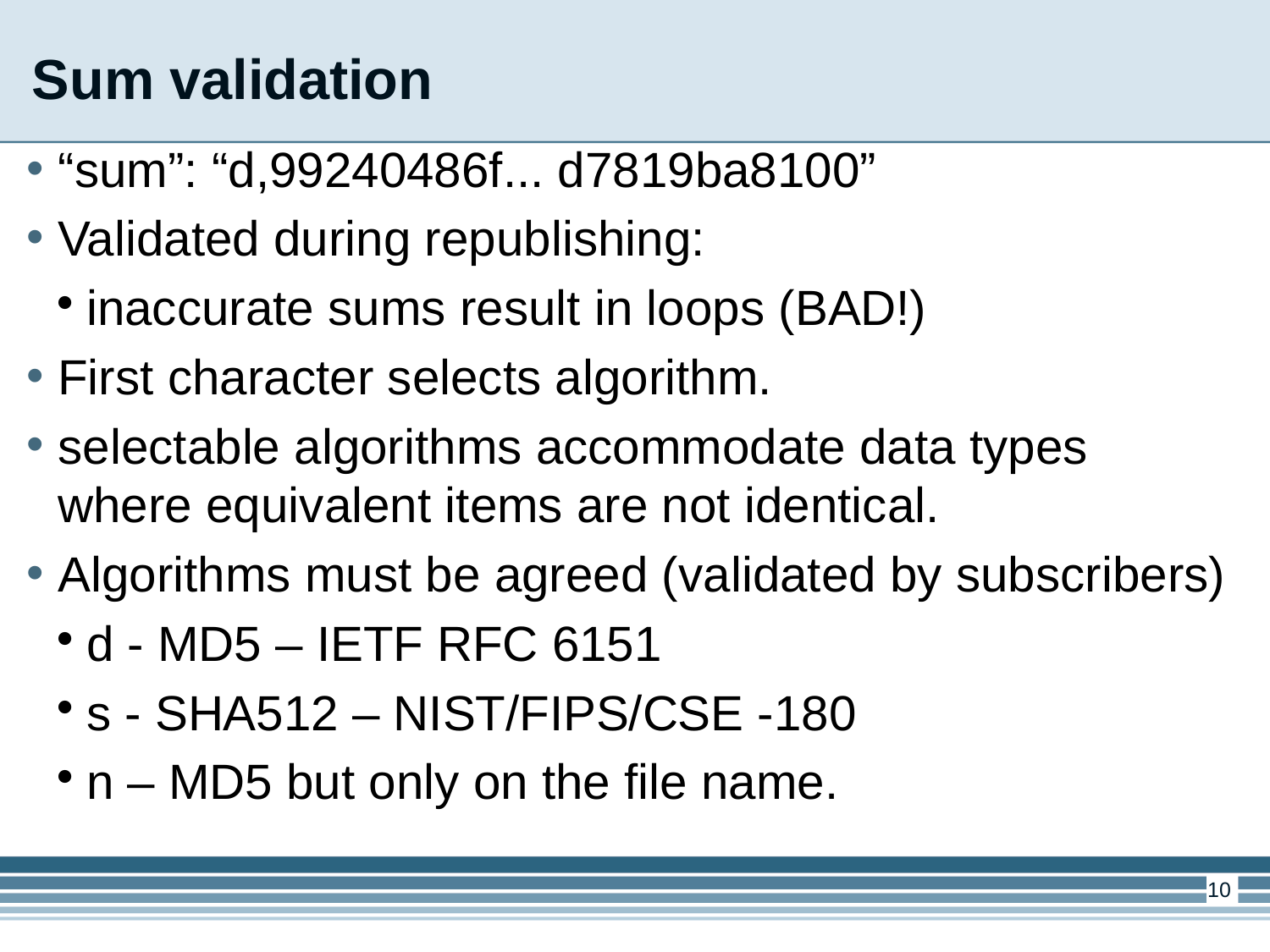

Sum validation

“sum”: “d,99240486f... d7819ba8100”
Validated during republishing:
inaccurate sums result in loops (BAD!)
First character selects algorithm.
selectable algorithms accommodate data types where equivalent items are not identical.
Algorithms must be agreed (validated by subscribers)
d - MD5 – IETF RFC 6151
s - SHA512 – NIST/FIPS/CSE -180
n – MD5 but only on the file name.

10